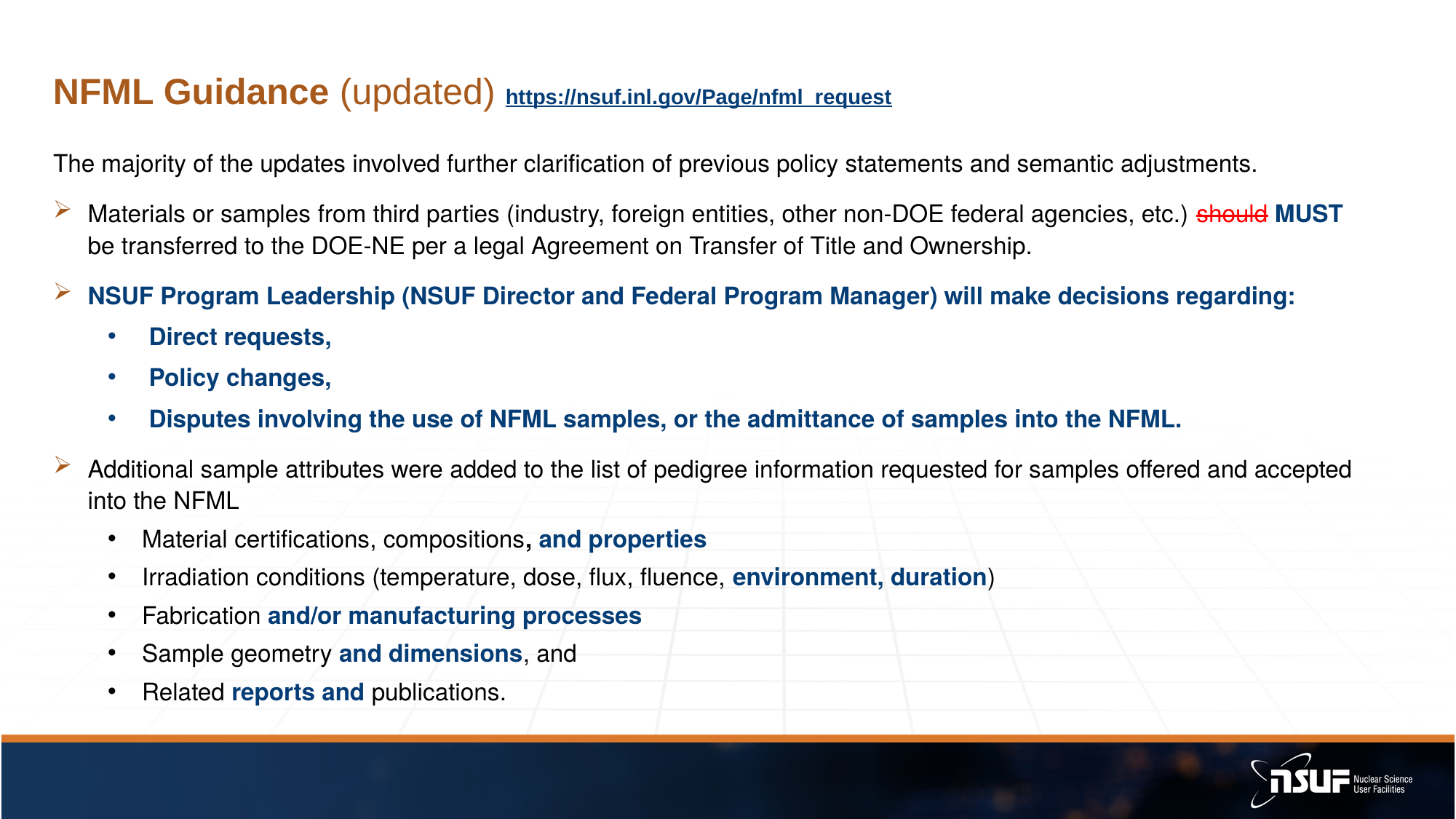

NFML Guidance (updated) https://nsuf.inl.gov/Page/nfml_request
The majority of the updates involved further clarification of previous policy statements and semantic adjustments.
Materials or samples from third parties (industry, foreign entities, other non-DOE federal agencies, etc.) should MUST be transferred to the DOE-NE per a legal Agreement on Transfer of Title and Ownership.
NSUF Program Leadership (NSUF Director and Federal Program Manager) will make decisions regarding:
Direct requests,
Policy changes,
Disputes involving the use of NFML samples, or the admittance of samples into the NFML.
Additional sample attributes were added to the list of pedigree information requested for samples offered and accepted into the NFML
Material certifications, compositions, and properties
Irradiation conditions (temperature, dose, flux, fluence, environment, duration)
Fabrication and/or manufacturing processes
Sample geometry and dimensions, and
Related reports and publications.